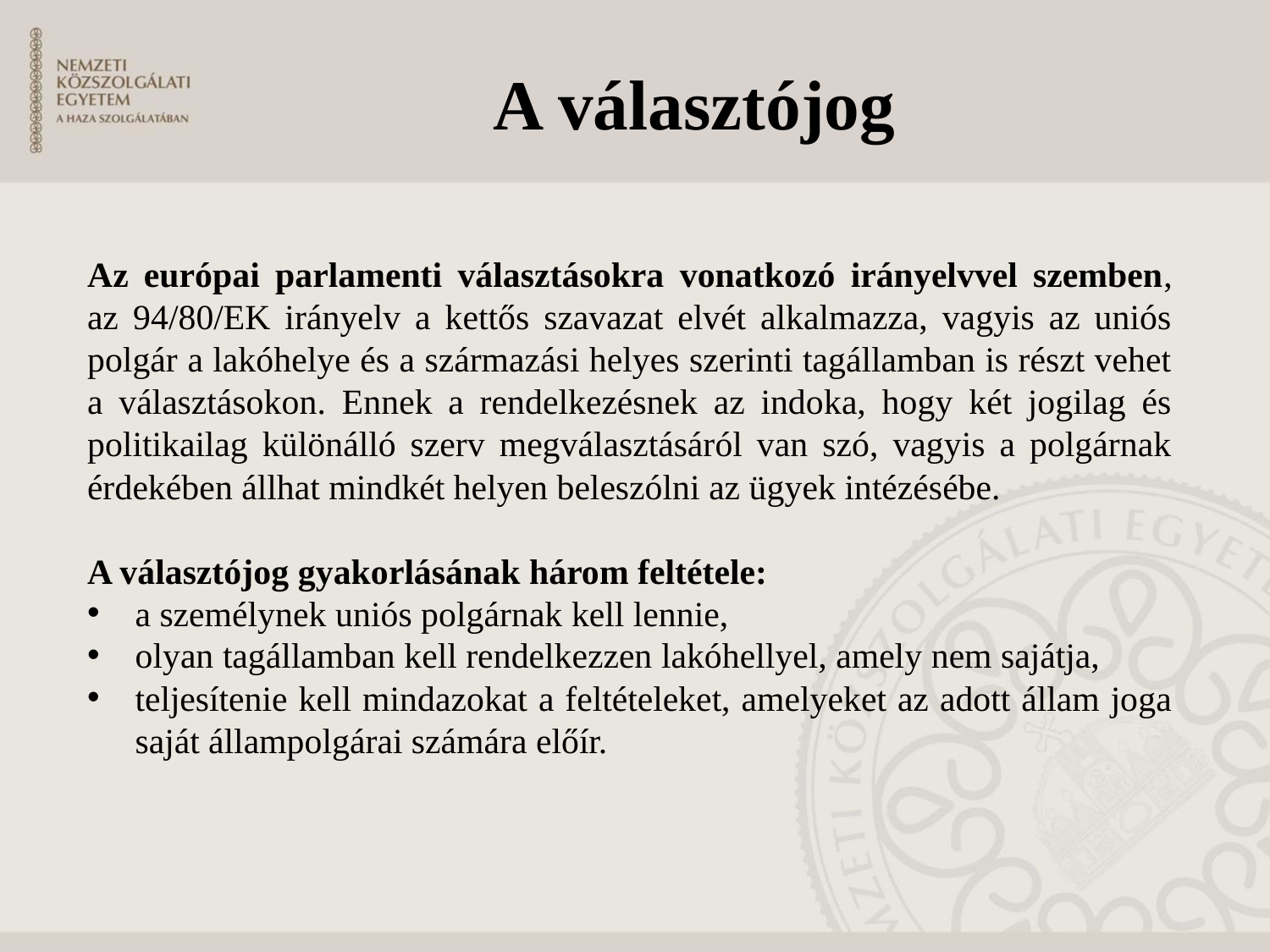

# A választójog
Az európai parlamenti választásokra vonatkozó irányelvvel szemben, az 94/80/EK irányelv a kettős szavazat elvét alkalmazza, vagyis az uniós polgár a lakóhelye és a származási helyes szerinti tagállamban is részt vehet a választásokon. Ennek a rendelkezésnek az indoka, hogy két jogilag és politikailag különálló szerv megválasztásáról van szó, vagyis a polgárnak érdekében állhat mindkét helyen beleszólni az ügyek intézésébe.

A választójog gyakorlásának három feltétele:
a személynek uniós polgárnak kell lennie,
olyan tagállamban kell rendelkezzen lakóhellyel, amely nem sajátja,
teljesítenie kell mindazokat a feltételeket, amelyeket az adott állam joga saját állampolgárai számára előír.